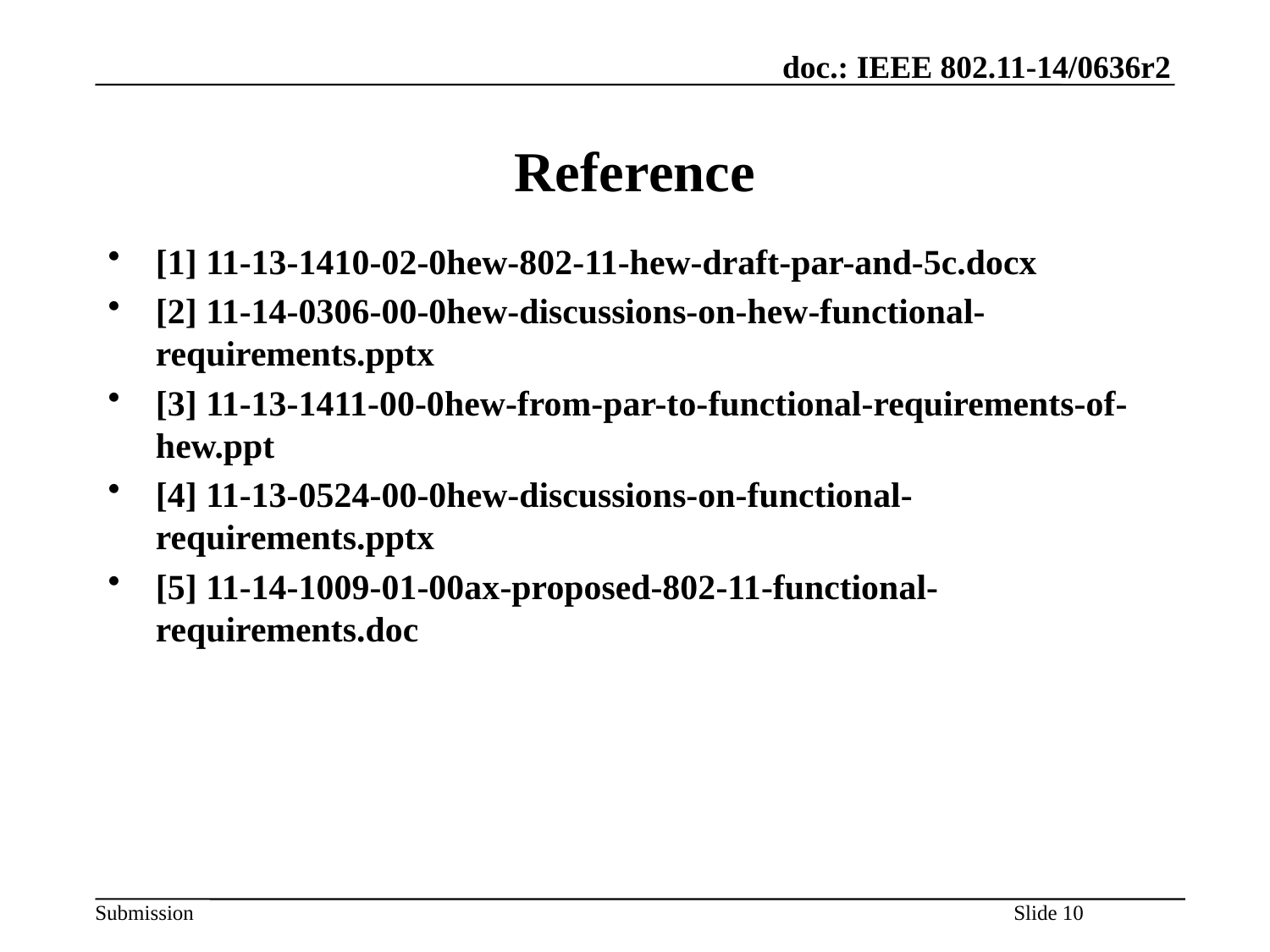

# Reference
[1] 11-13-1410-02-0hew-802-11-hew-draft-par-and-5c.docx
[2] 11-14-0306-00-0hew-discussions-on-hew-functional-requirements.pptx
[3] 11-13-1411-00-0hew-from-par-to-functional-requirements-of-hew.ppt
[4] 11-13-0524-00-0hew-discussions-on-functional-requirements.pptx
[5] 11-14-1009-01-00ax-proposed-802-11-functional-requirements.doc

Slide 10